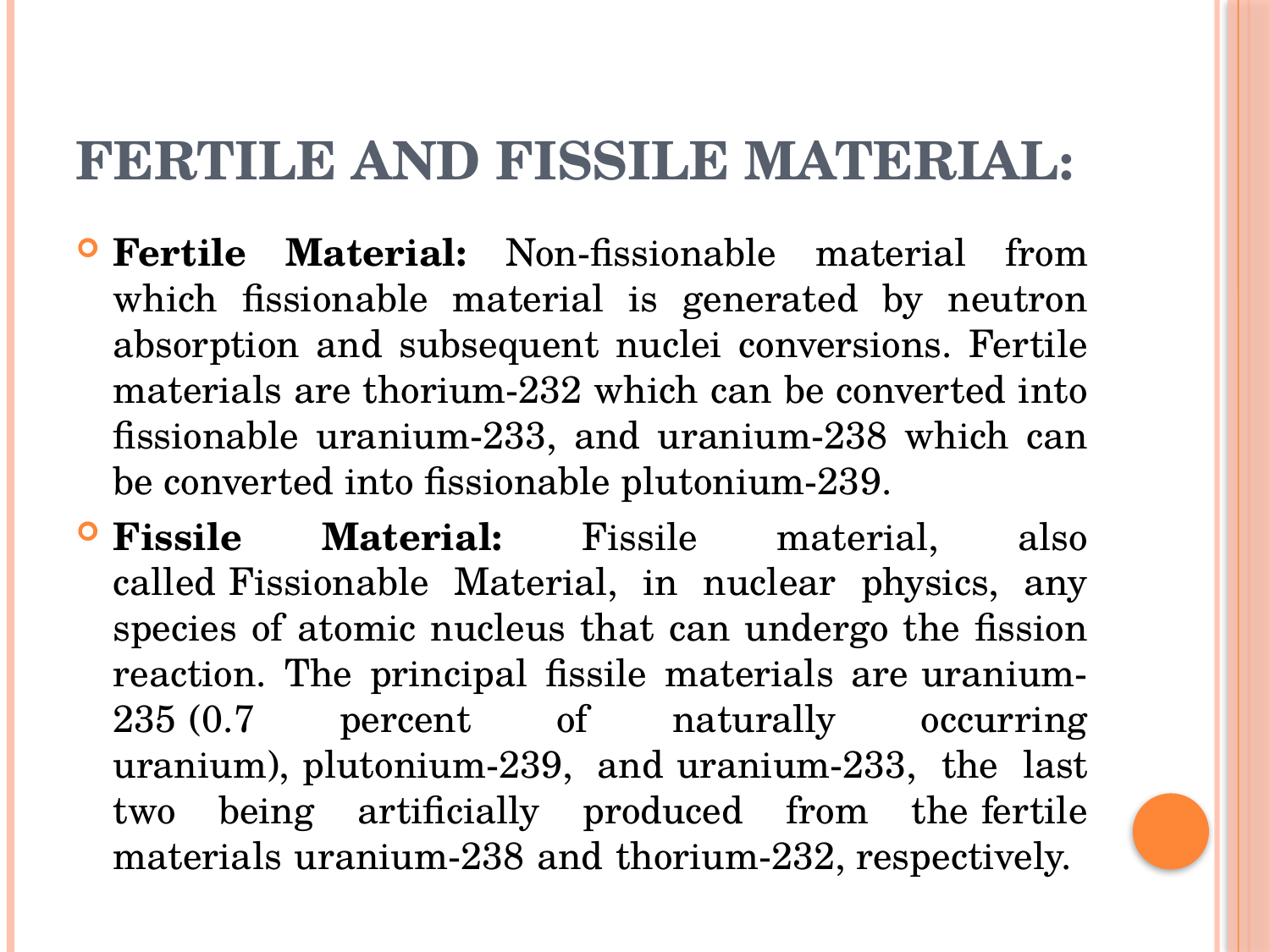

# Fertile and Fissile material:
Fertile Material: Non-fissionable material from which fissionable material is generated by neutron absorption and subsequent nuclei conversions. Fertile materials are thorium-232 which can be converted into fissionable uranium-233, and uranium-238 which can be converted into fissionable plutonium-239.
Fissile Material: Fissile material, also called Fissionable Material, in nuclear physics, any species of atomic nucleus that can undergo the fission reaction. The principal fissile materials are uranium-235 (0.7 percent of naturally occurring uranium), plutonium-239, and uranium-233, the last two being artificially produced from the fertile materials uranium-238 and thorium-232, respectively.